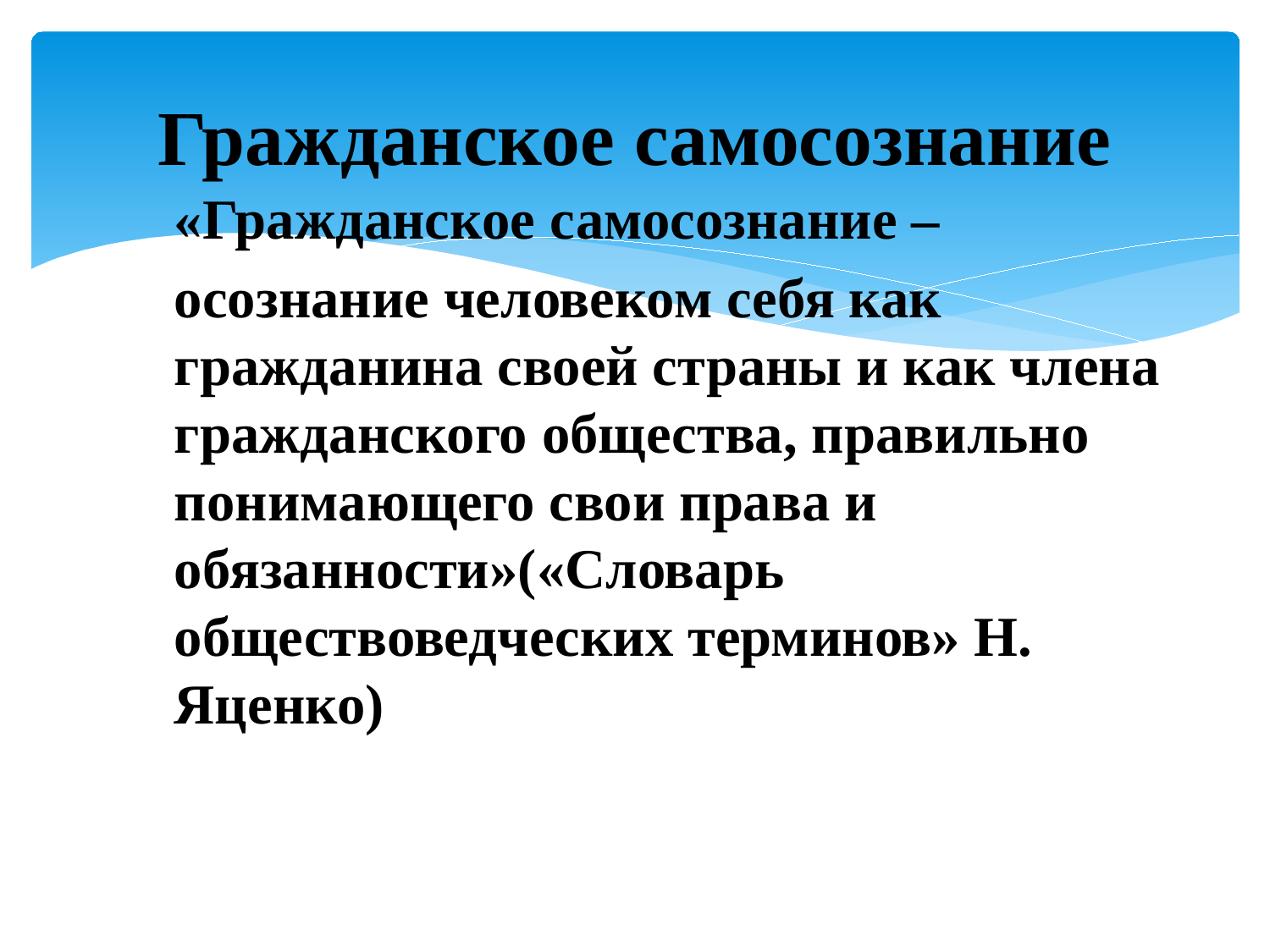

# Гражданское самосознание
«Гражданское самосознание –
осознание человеком себя как гражданина своей страны и как члена гражданского общества, правильно понимающего свои права и обязанности»(«Словарь обществоведческих терминов» Н. Яценко)